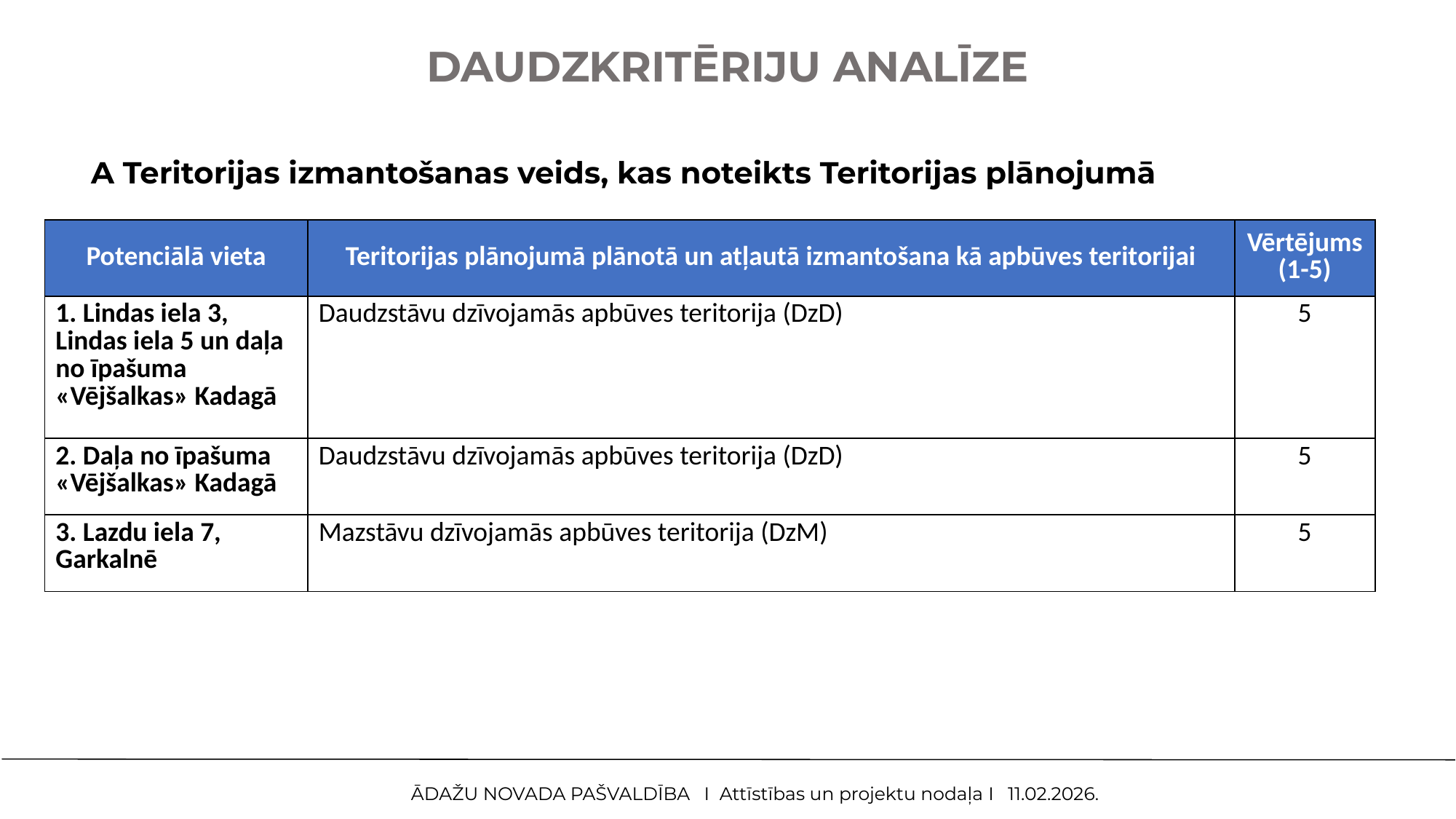

# DAUDZKRITĒRIJU ANALĪZE
A Teritorijas izmantošanas veids, kas noteikts Teritorijas plānojumā
| Potenciālā vieta | Teritorijas plānojumā plānotā un atļautā izmantošana kā apbūves teritorijai | Vērtējums (1-5) |
| --- | --- | --- |
| 1. Lindas iela 3, Lindas iela 5 un daļa no īpašuma «Vējšalkas» Kadagā | Daudzstāvu dzīvojamās apbūves teritorija (DzD) | 5 |
| 2. Daļa no īpašuma «Vējšalkas» Kadagā | Daudzstāvu dzīvojamās apbūves teritorija (DzD) | 5 |
| 3. Lazdu iela 7, Garkalnē | Mazstāvu dzīvojamās apbūves teritorija (DzM) | 5 |

ĀDAŽU NOVADA PAŠVALDĪBA   I  Attīstības un projektu nodaļa I   11.02.2026.